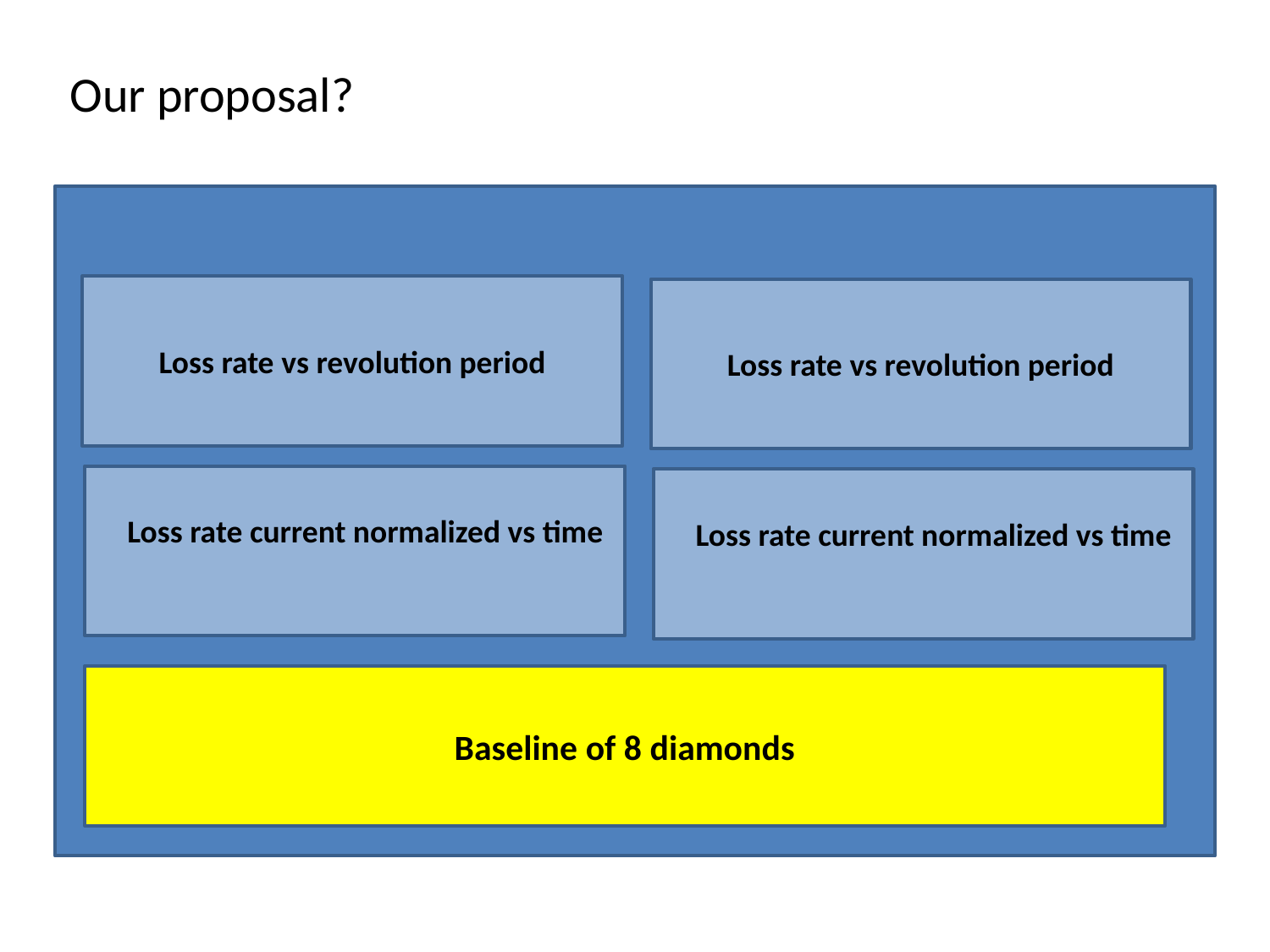

Our proposal?

Loss rate vs revolution period
Loss rate vs revolution period

Loss rate current normalized vs time
Loss rate current normalized vs time
Baseline of 8 diamonds